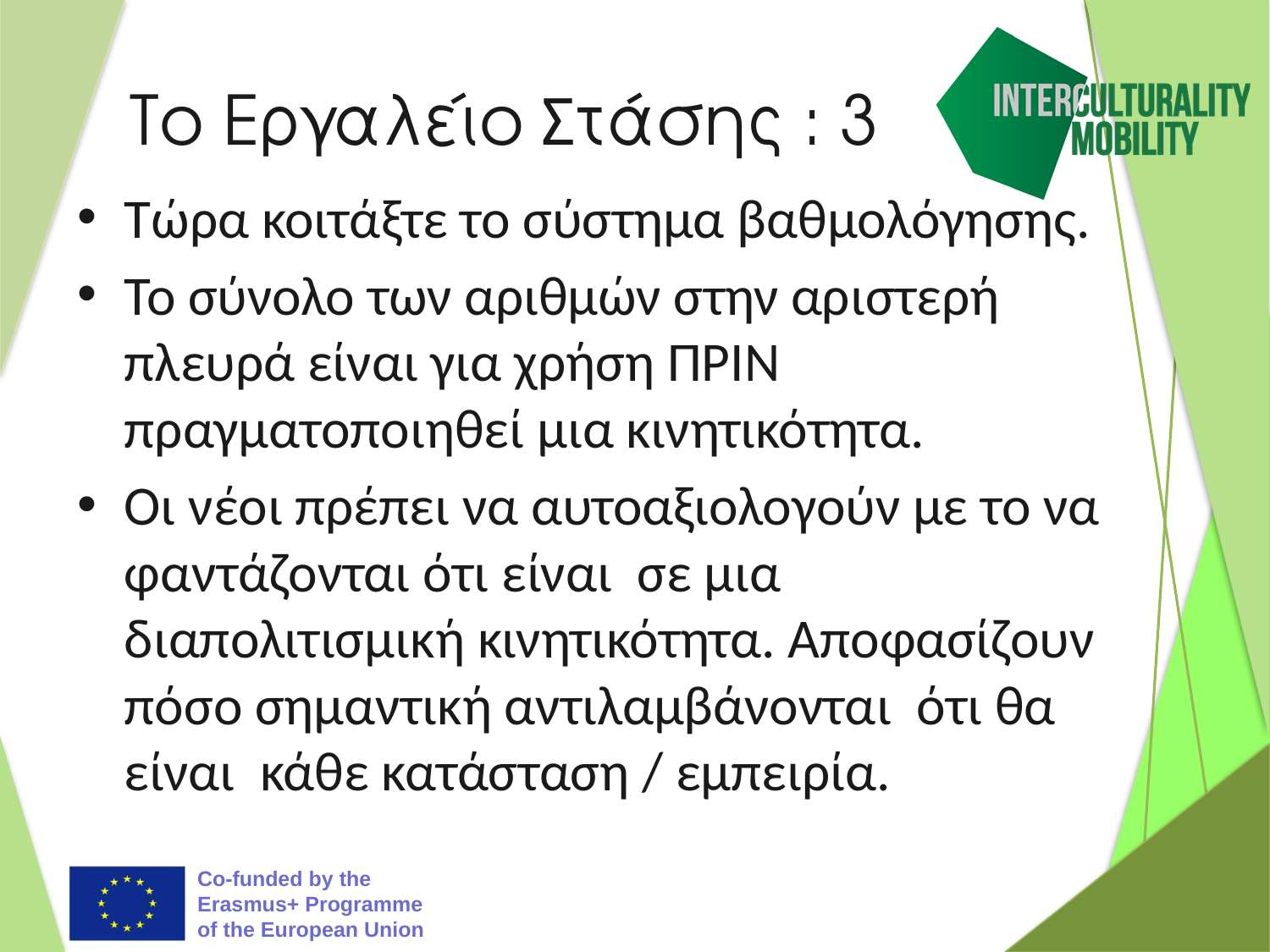

# Το Εργαλείο Στάσης : 3
Τώρα κοιτάξτε το σύστημα βαθμολόγησης.
Το σύνολο των αριθμών στην αριστερή πλευρά είναι για χρήση ΠΡΙΝ πραγματοποιηθεί μια κινητικότητα.
Οι νέοι πρέπει να αυτοαξιολογούν με το να φαντάζονται ότι είναι  σε μια διαπολιτισμική κινητικότητα. Αποφασίζουν πόσο σημαντική αντιλαμβάνονται  ότι θα είναι  κάθε κατάσταση / εμπειρία.